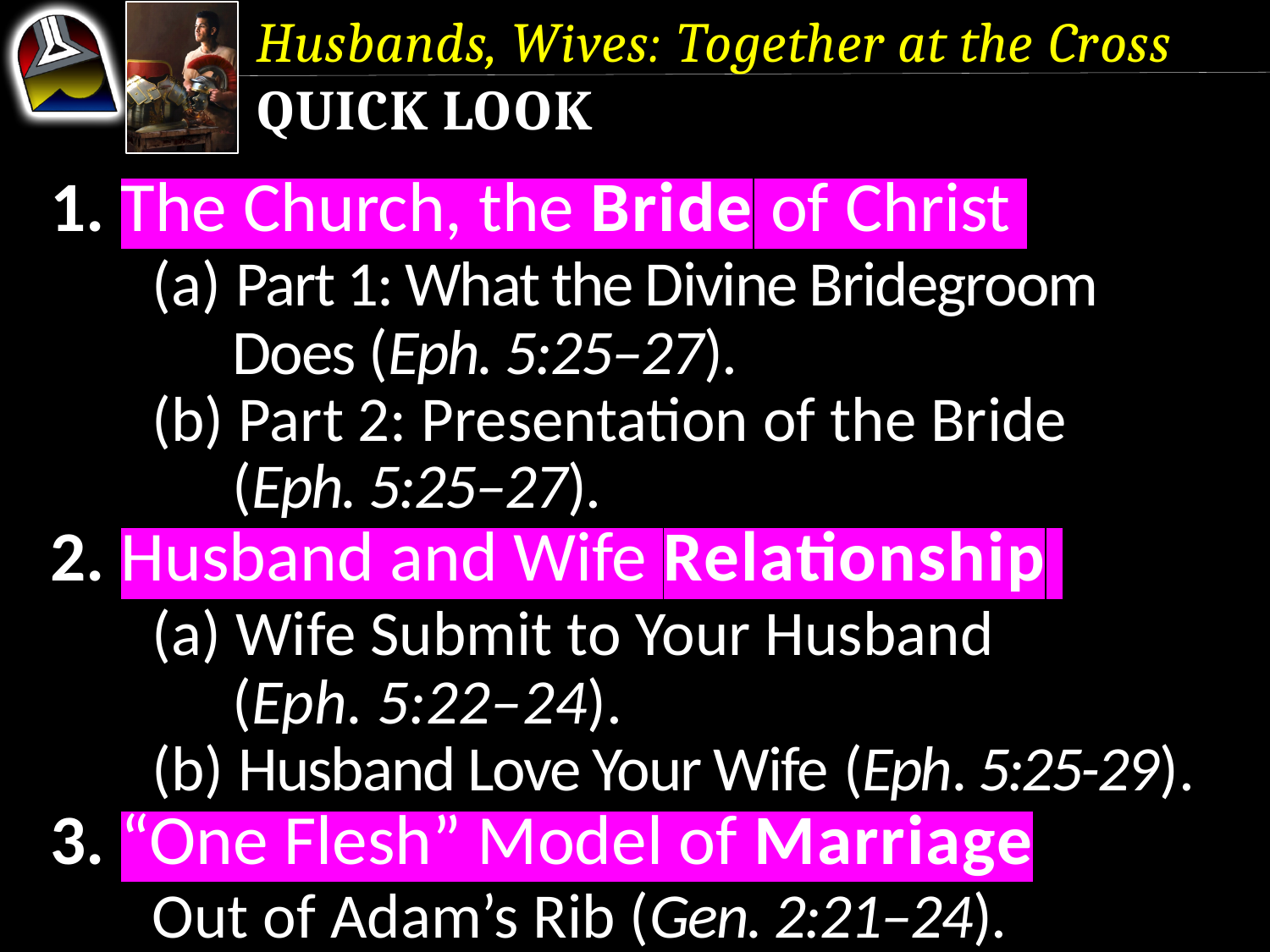

Husbands, Wives: Together at the Cross
Quick Look
1. The Church, the Bride of Christ
	(a) Part 1: What the Divine Bridegroom 			Does (Eph. 5:25–27).
	(b) Part 2: Presentation of the Bride  			(Eph. 5:25–27).
2. Husband and Wife Relationship
	(a) Wife Submit to Your Husband 		     		(Eph. 5:22–24).
	(b) Husband Love Your Wife (Eph. 5:25-29).
3. “One Flesh” Model of Marriage
	Out of Adam’s Rib (Gen. 2:21–24).